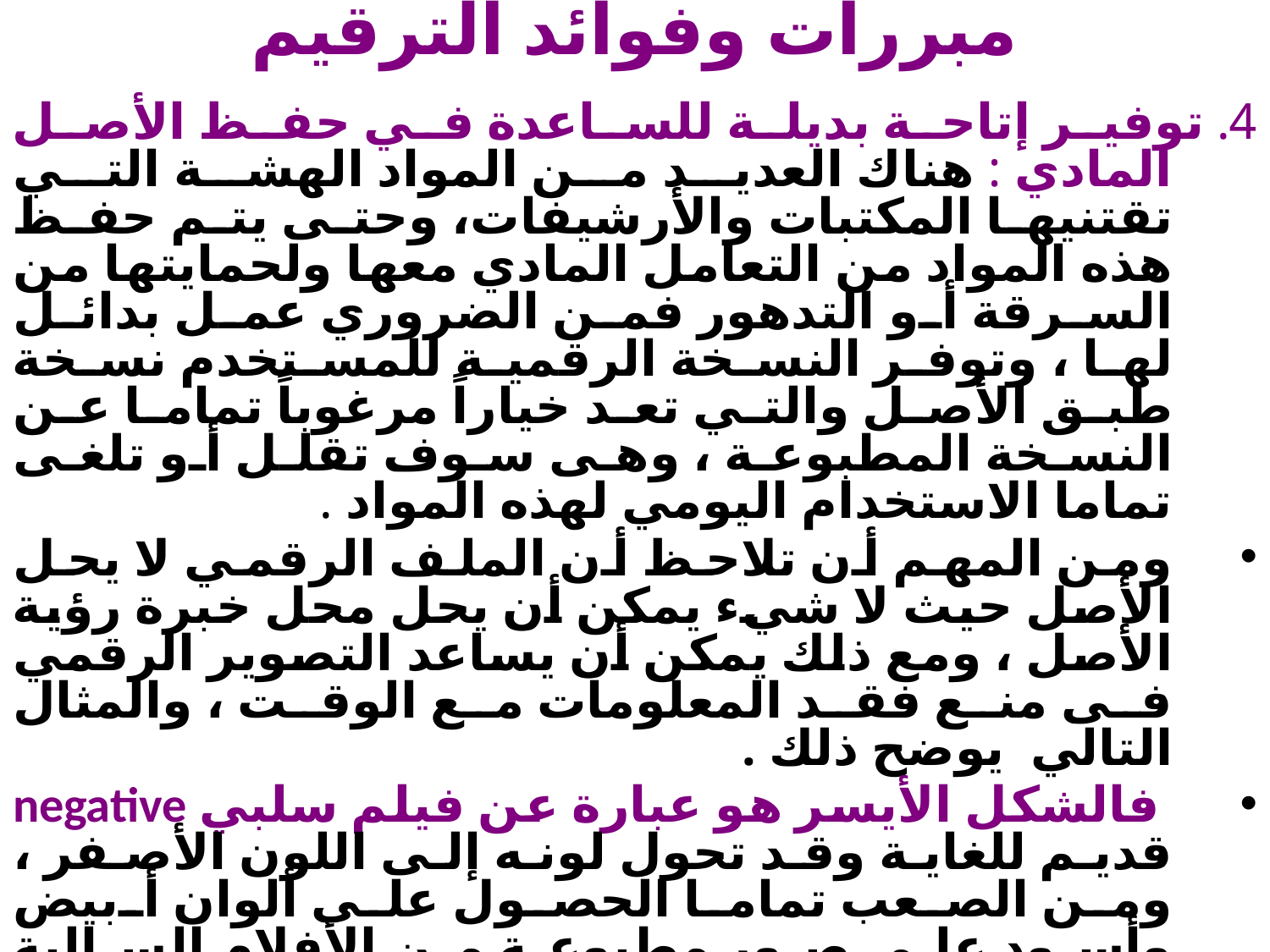

# مبررات وفوائد الترقيم
4. توفير إتاحة بديلة للساعدة في حفظ الأصل المادي : هناك العديد من المواد الهشة التي تقتنيها المكتبات والأرشيفات، وحتى يتم حفظ هذه المواد من التعامل المادي معها ولحمايتها من السرقة أو التدهور فمن الضروري عمل بدائل لها ، وتوفر النسخة الرقمية للمستخدم نسخة طبق الأصل والتي تعد خياراً مرغوباً تماما عن النسخة المطبوعة ، وهى سوف تقلل أو تلغى تماما الاستخدام اليومي لهذه المواد .
ومن المهم أن تلاحظ أن الملف الرقمي لا يحل الأصل حيث لا شيء يمكن أن يحل محل خبرة رؤية الأصل ، ومع ذلك يمكن أن يساعد التصوير الرقمي فى منع فقد المعلومات مع الوقت ، والمثال التالي  يوضح ذلك .
 فالشكل الأيسر هو عبارة عن فيلم سلبي negative قديم للغاية وقد تحول لونه إلى اللون الأصفر ، ومن الصعب تماما الحصول على ألوان أبيض وأسود على صور مطبوعة من الأفلام السالبة المتدهورة هذه ، إلا أن تكنولوجيا الترقيم المتقدمة تمكن من  الحصول على صورة مطبوعة جيدة من الأفلام السالبة هذه، حيث يمكن أن ترى الماسحات الضوئية ذات درجات الكثافة العالية الاختلافات الدقيقة بين المناطق المضيئة والمظللة وتنتج ملف رقمي يعرض ألوان بيضاء وسوداء جيدة ، وعندما يطبع هذا الملف ينتج عنه صورة مطبوعة عالية الجودة